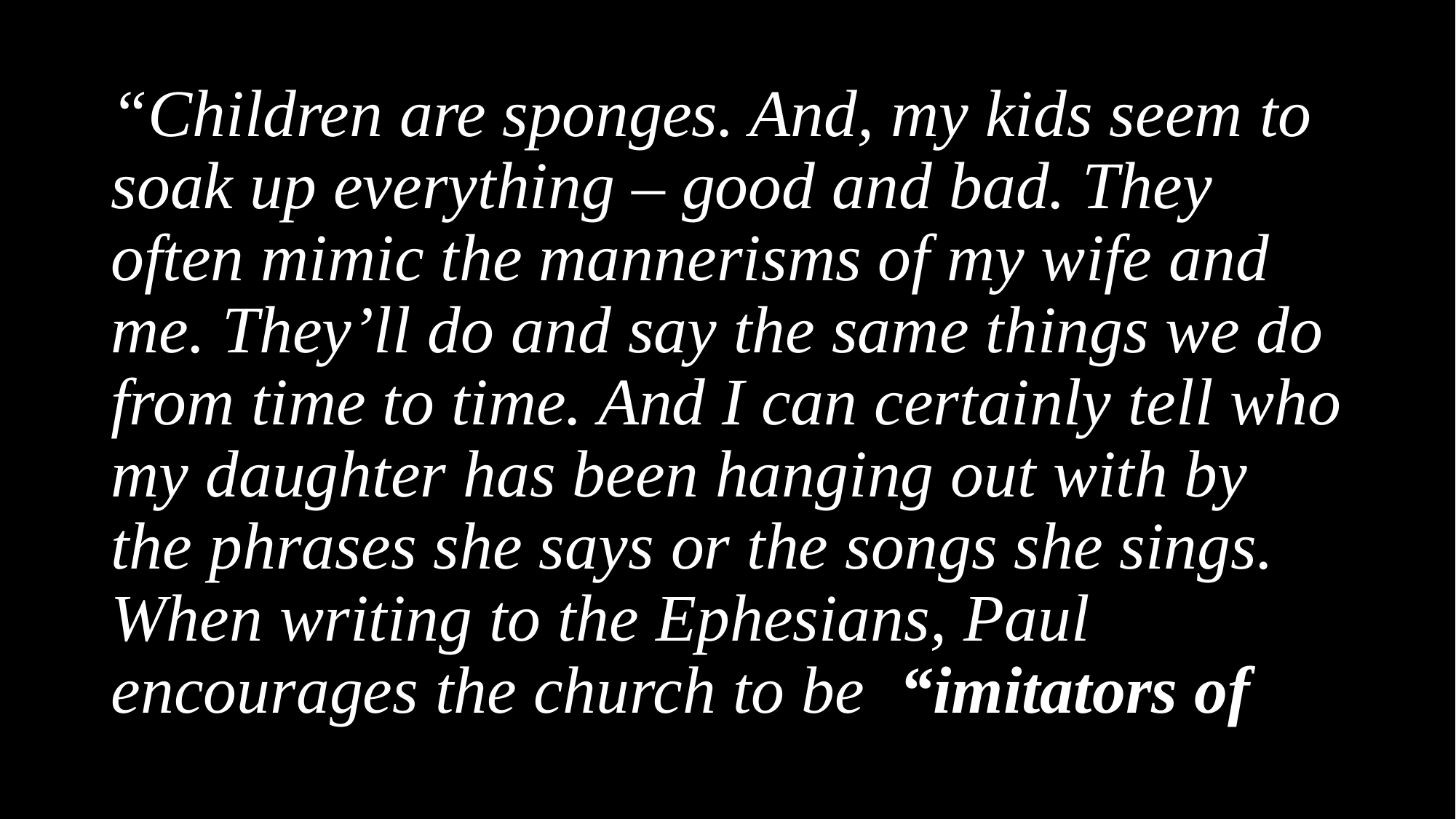

“Children are sponges. And, my kids seem to soak up everything – good and bad. They often mimic the mannerisms of my wife and me. They’ll do and say the same things we do from time to time. And I can certainly tell who my daughter has been hanging out with by the phrases she says or the songs she sings.  When writing to the Ephesians, Paul encourages the church to be  “imitators of